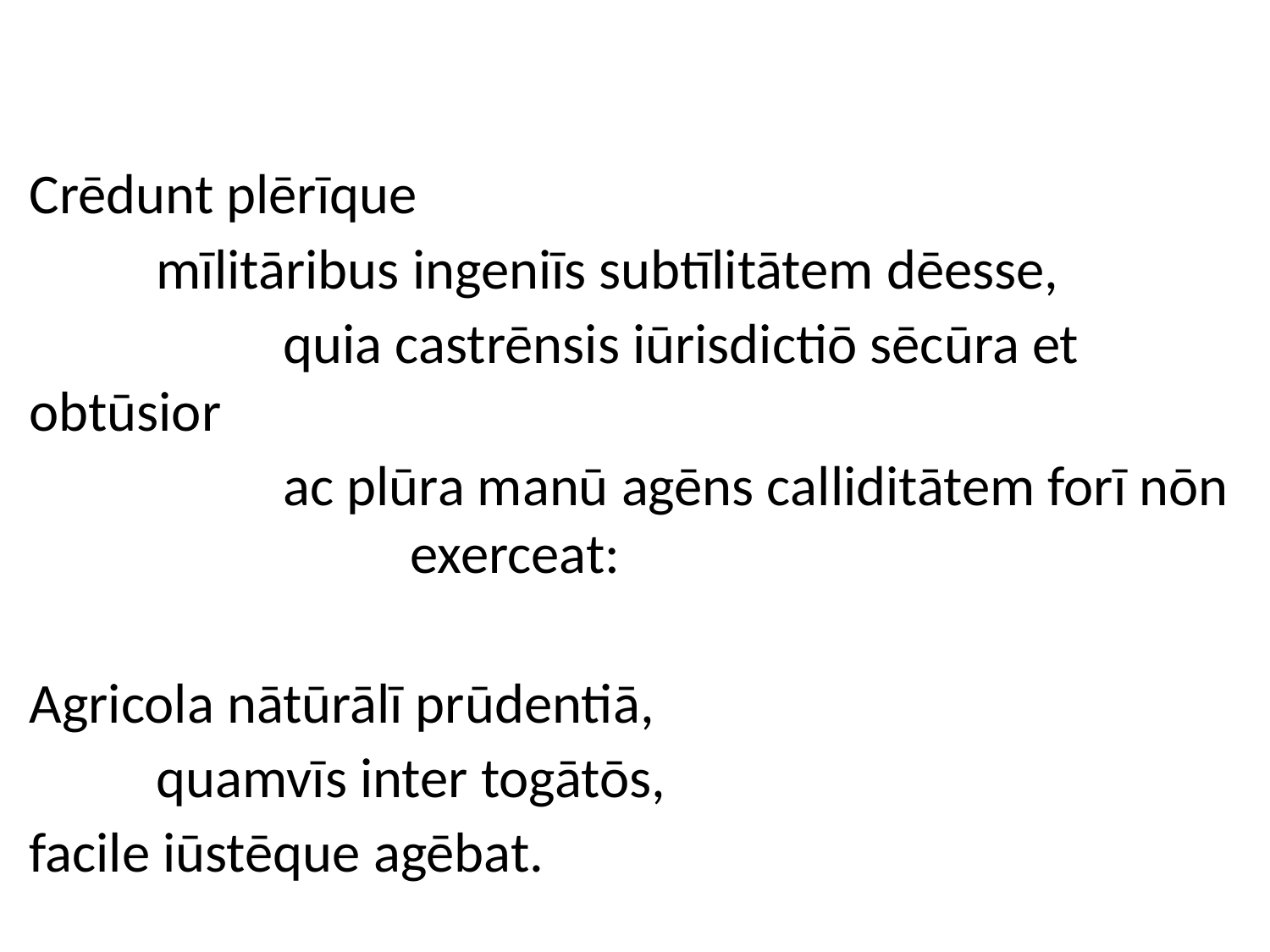

Crēdunt plērīque
	mīlitāribus ingeniīs subtīlitātem dēesse,
		quia castrēnsis iūrisdictiō sēcūra et obtūsior
		ac plūra manū agēns calliditātem forī nōn 	  		exerceat:

Agricola nātūrālī prūdentiā,
	quamvīs inter togātōs,
facile iūstēque agēbat.

[9.2]
#